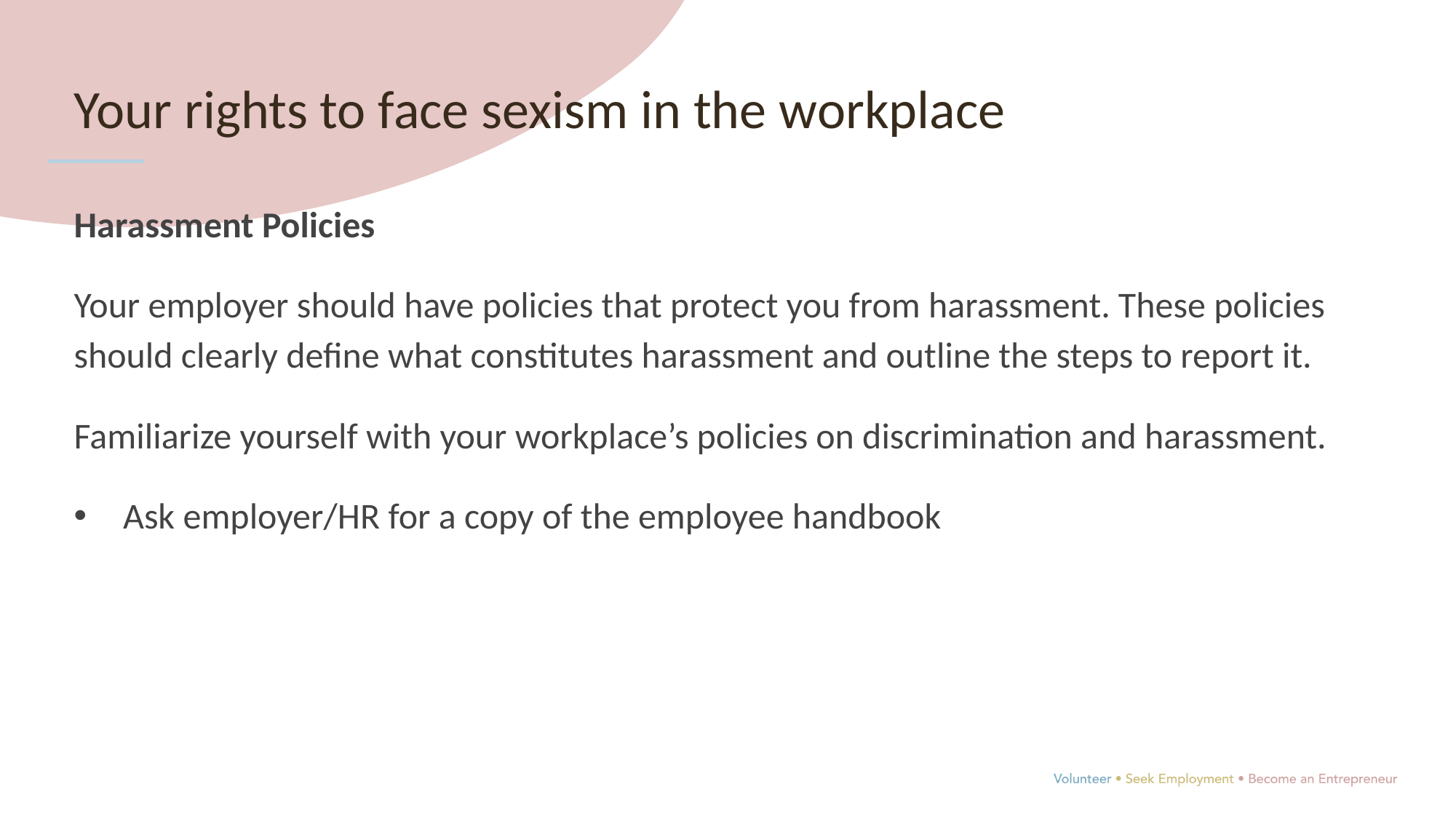

Your rights to face sexism in the workplace

Harassment Policies
Your employer should have policies that protect you from harassment. These policies should clearly define what constitutes harassment and outline the steps to report it.
Familiarize yourself with your workplace’s policies on discrimination and harassment.
 Ask employer/HR for a copy of the employee handbook